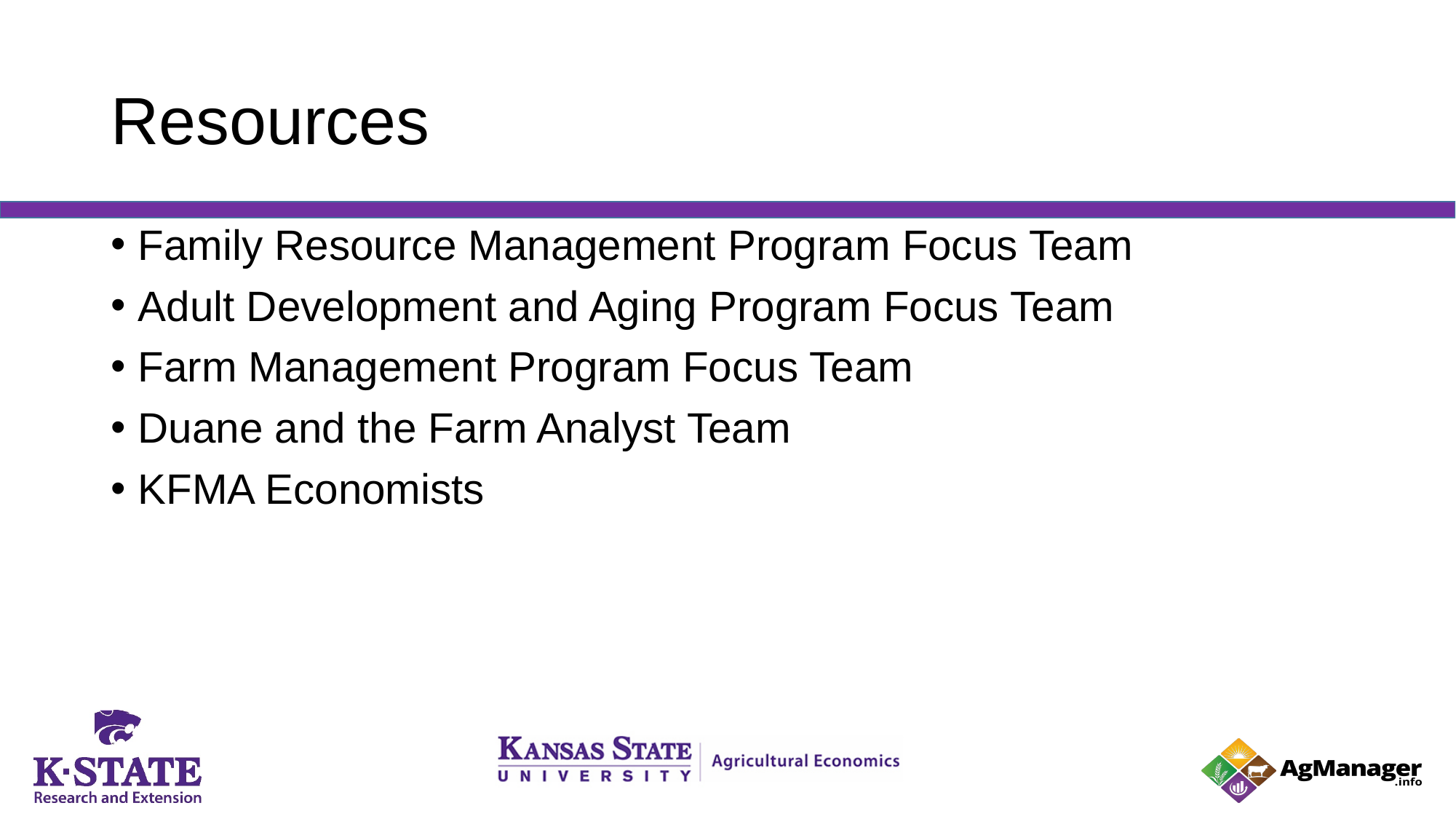

# Resources
Family Resource Management Program Focus Team
Adult Development and Aging Program Focus Team
Farm Management Program Focus Team
Duane and the Farm Analyst Team
KFMA Economists